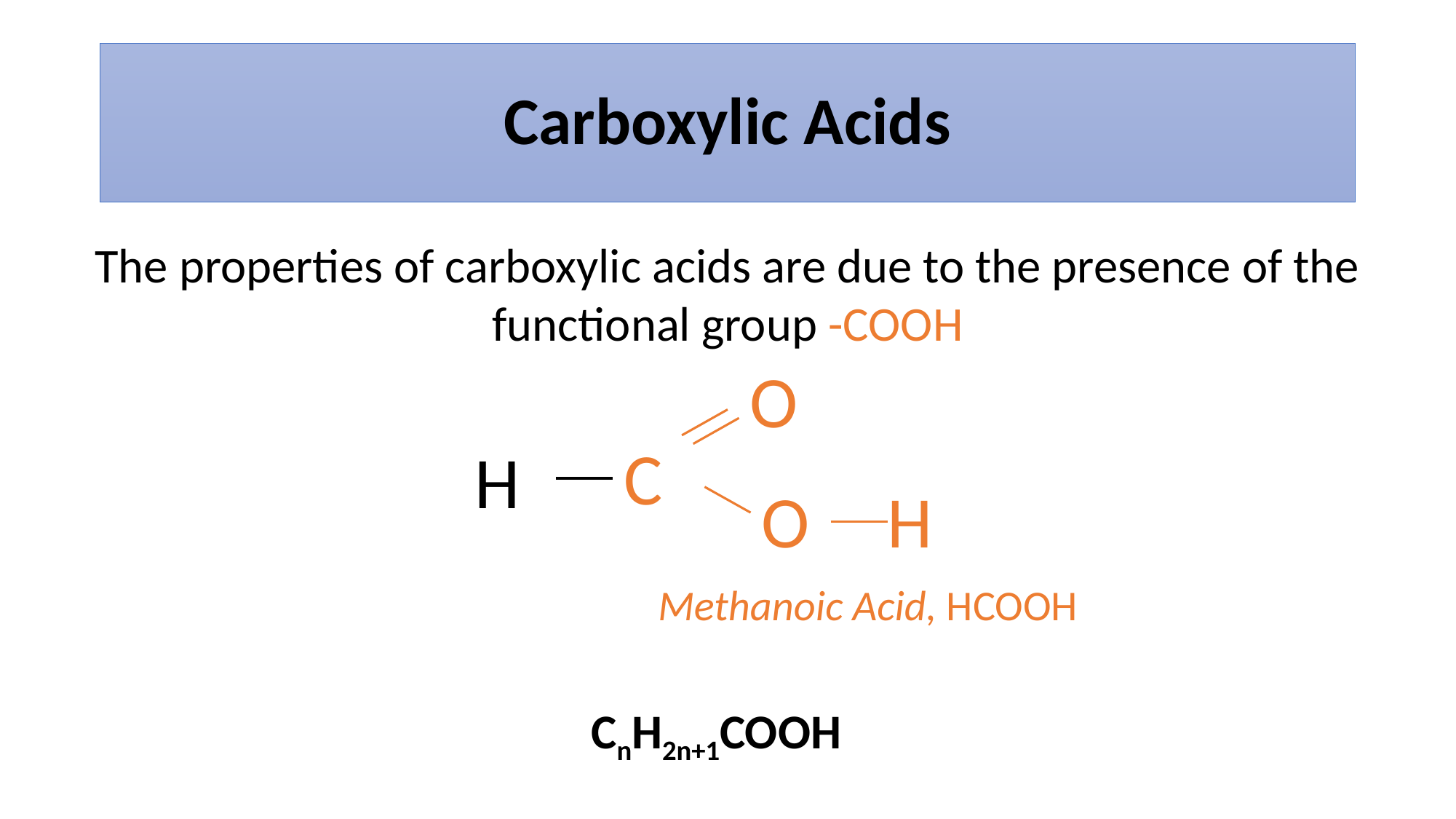

# Carboxylic Acids
The properties of carboxylic acids are due to the presence of the functional group -COOH
O
C
H
O
H
Methanoic Acid, HCOOH
CnH2n+1COOH